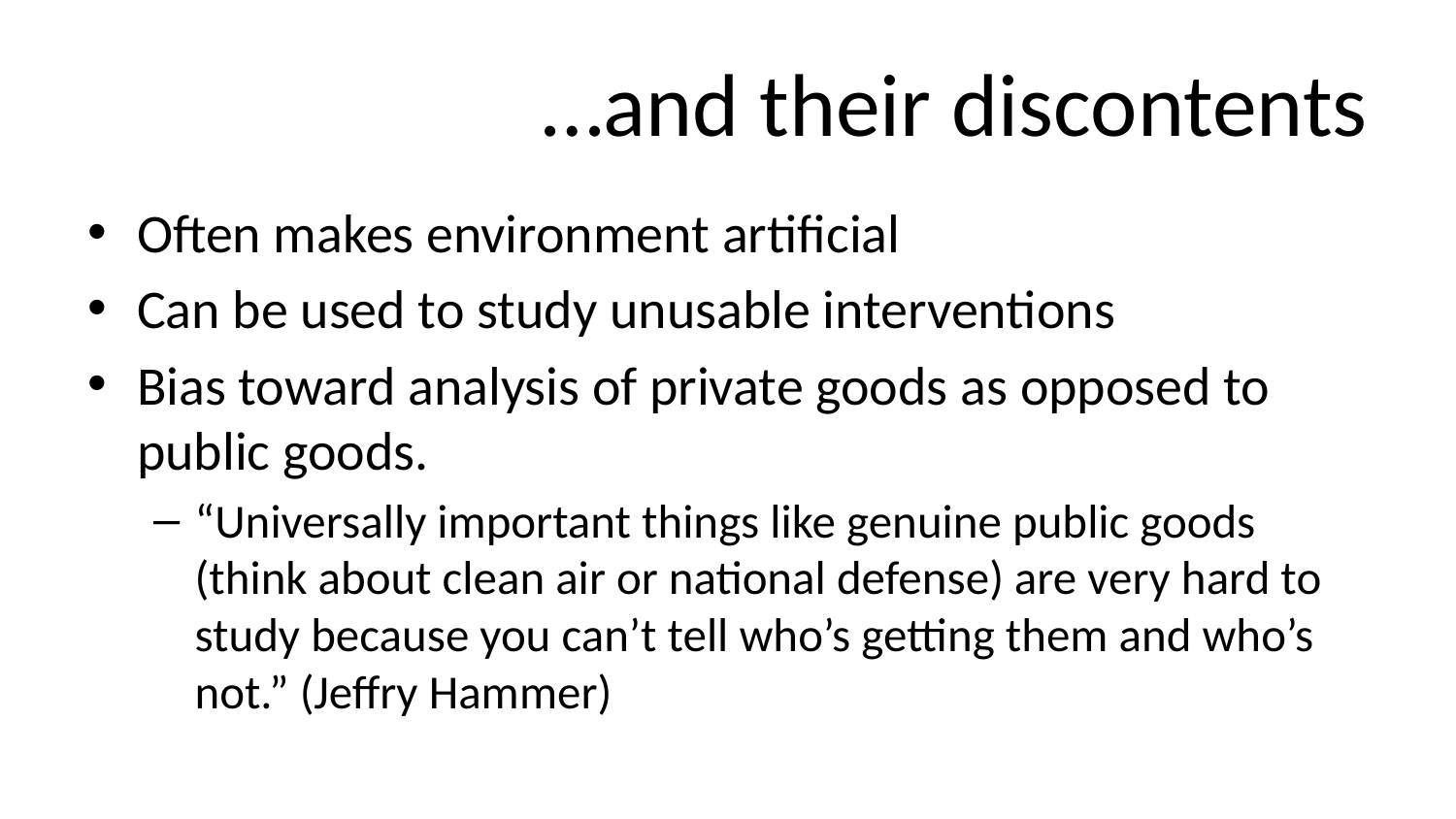

# …and their discontents
Often makes environment artificial
Can be used to study unusable interventions
Bias toward analysis of private goods as opposed to public goods.
“Universally important things like genuine public goods (think about clean air or national defense) are very hard to study because you can’t tell who’s getting them and who’s not.” (Jeffry Hammer)